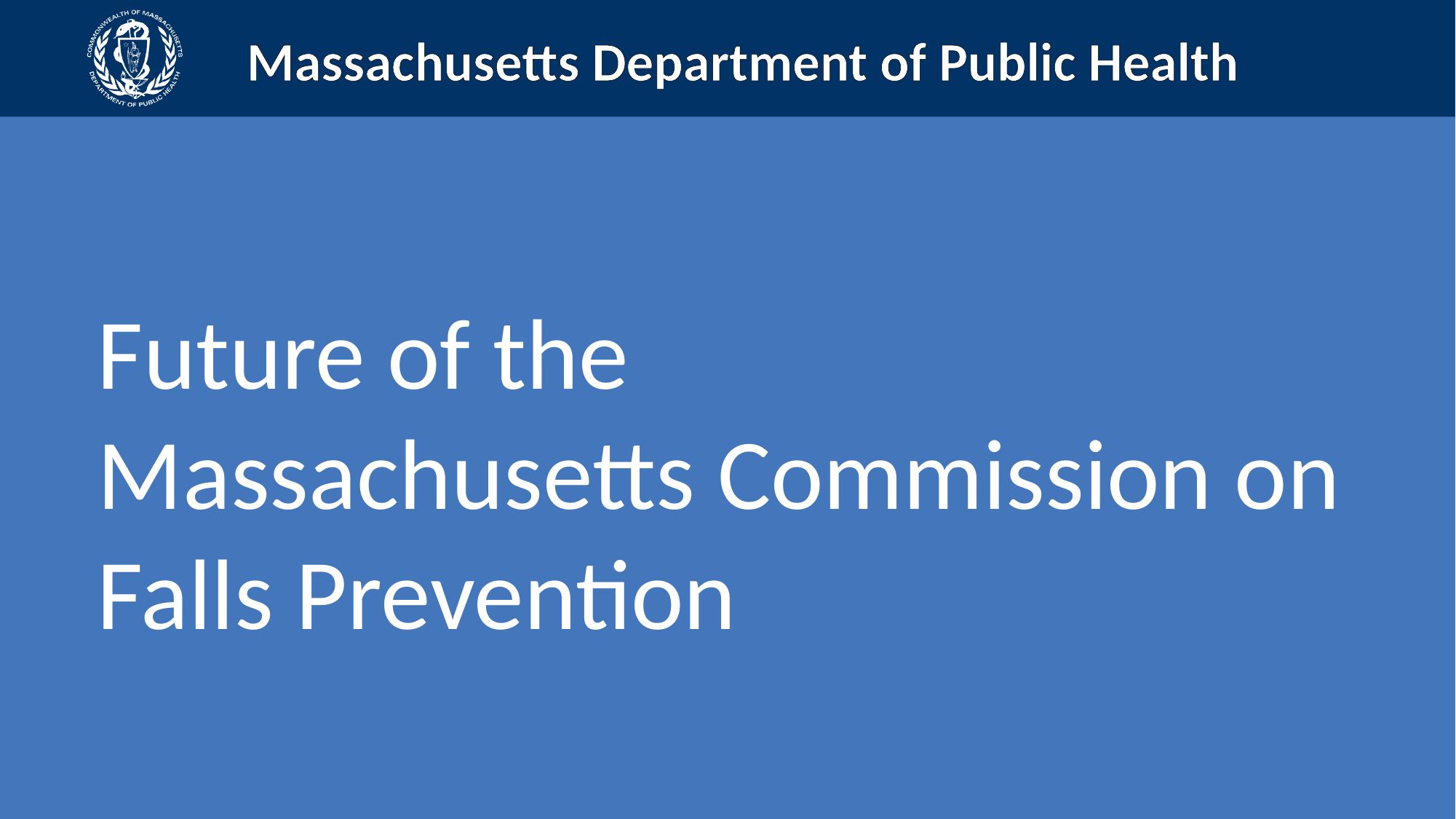

Future of the
Massachusetts Commission on
Falls Prevention